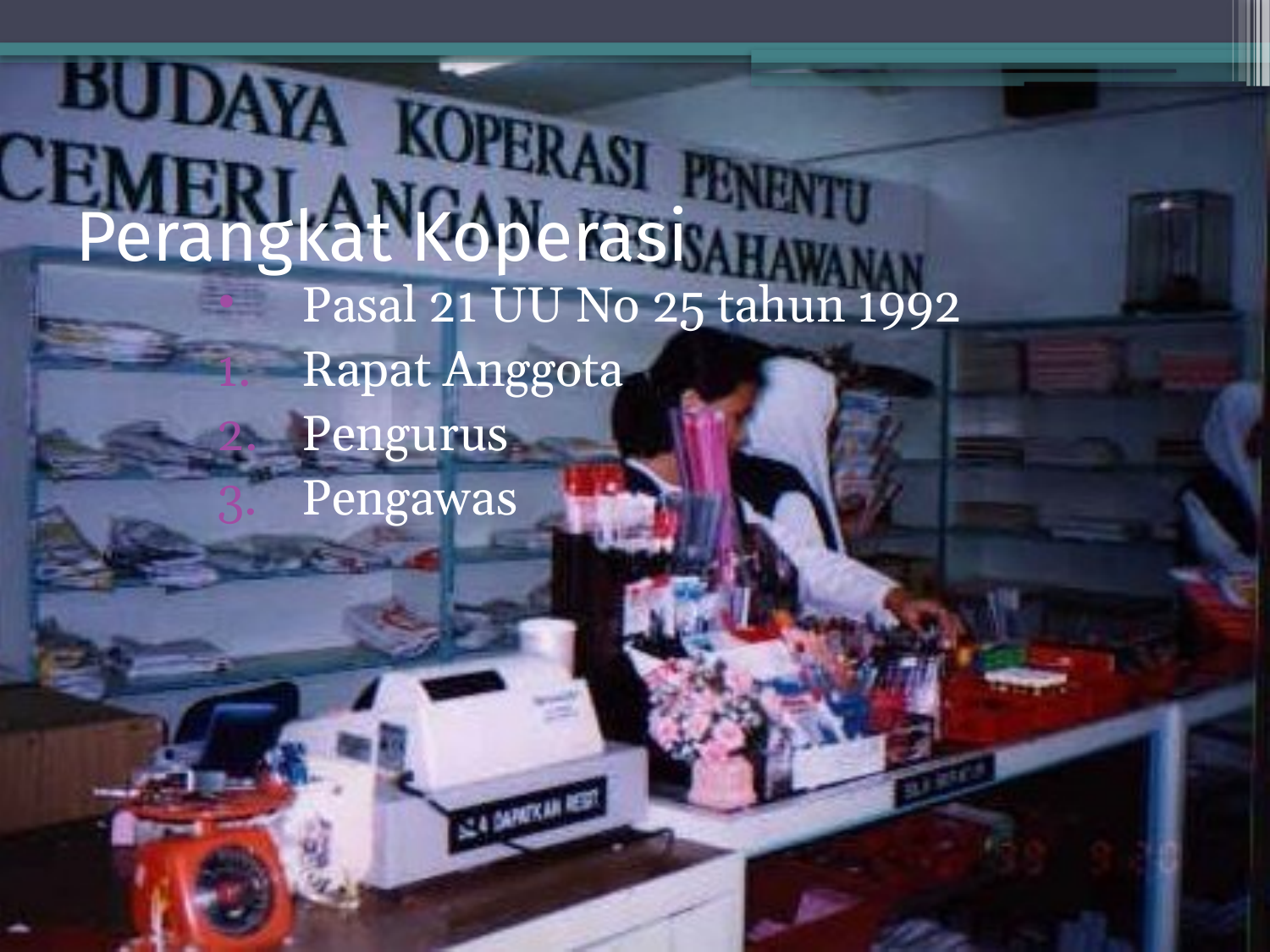

# Perangkat Koperasi
Pasal 21 UU No 25 tahun 1992
Rapat Anggota
Pengurus
Pengawas